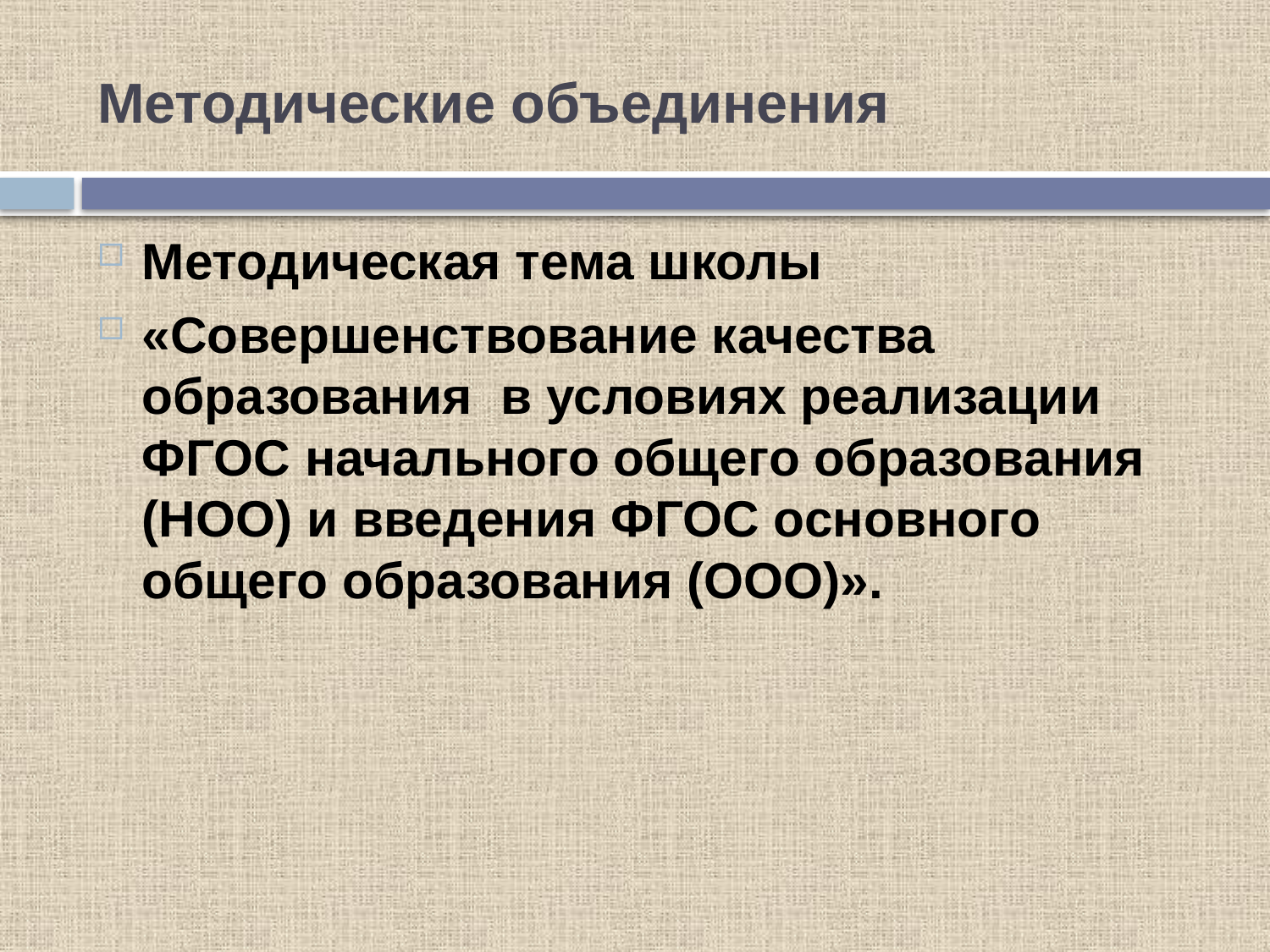

# Методические объединения
Методическая тема школы
«Совершенствование качества образования  в условиях реализации ФГОС начального общего образования (НОО) и введения ФГОС основного общего образования (ООО)».